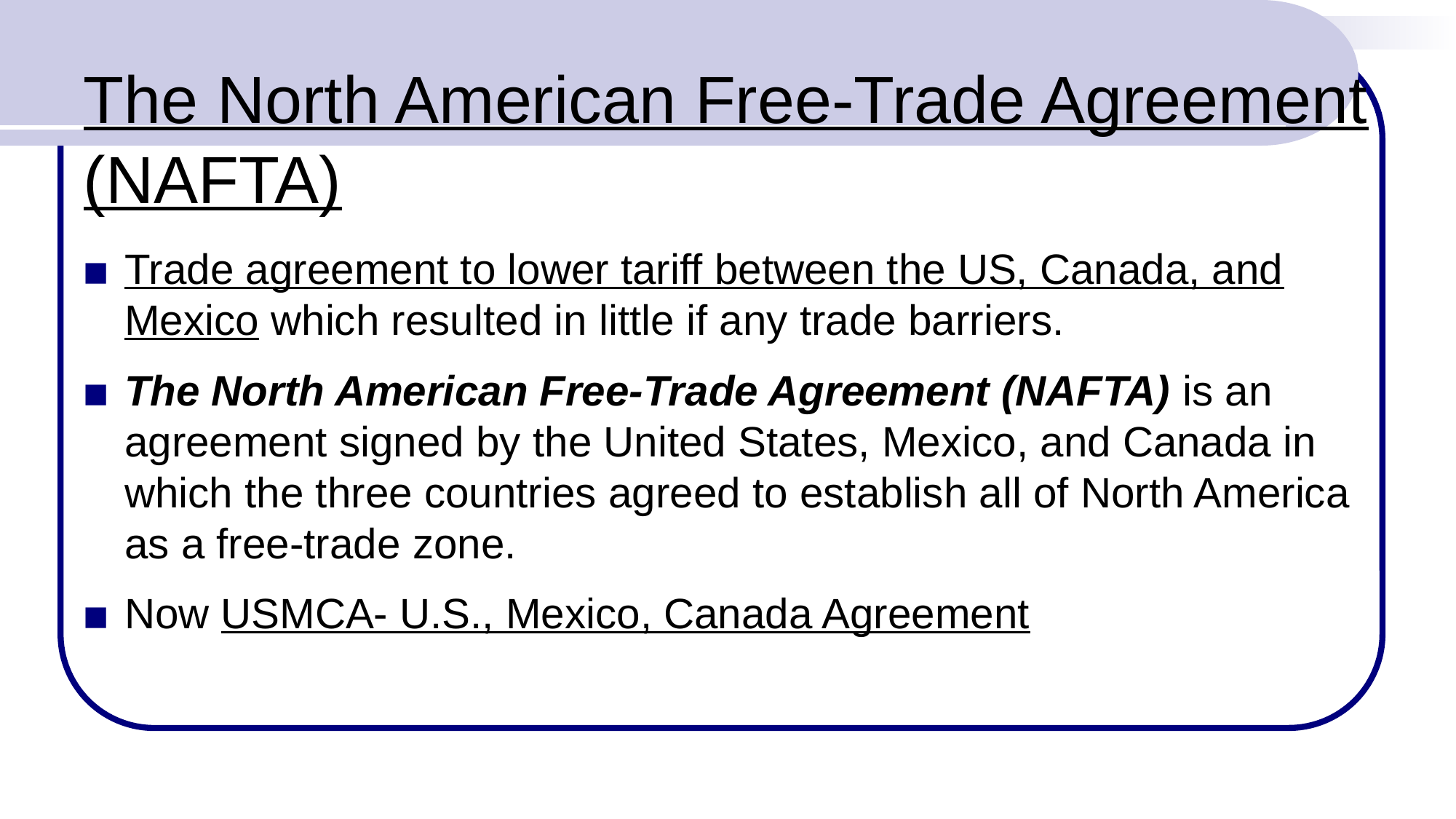

# The North American Free-Trade Agreement (NAFTA)
Trade agreement to lower tariff between the US, Canada, and Mexico which resulted in little if any trade barriers.
The North American Free-Trade Agreement (NAFTA) is an agreement signed by the United States, Mexico, and Canada in which the three countries agreed to establish all of North America as a free-trade zone.
Now USMCA- U.S., Mexico, Canada Agreement